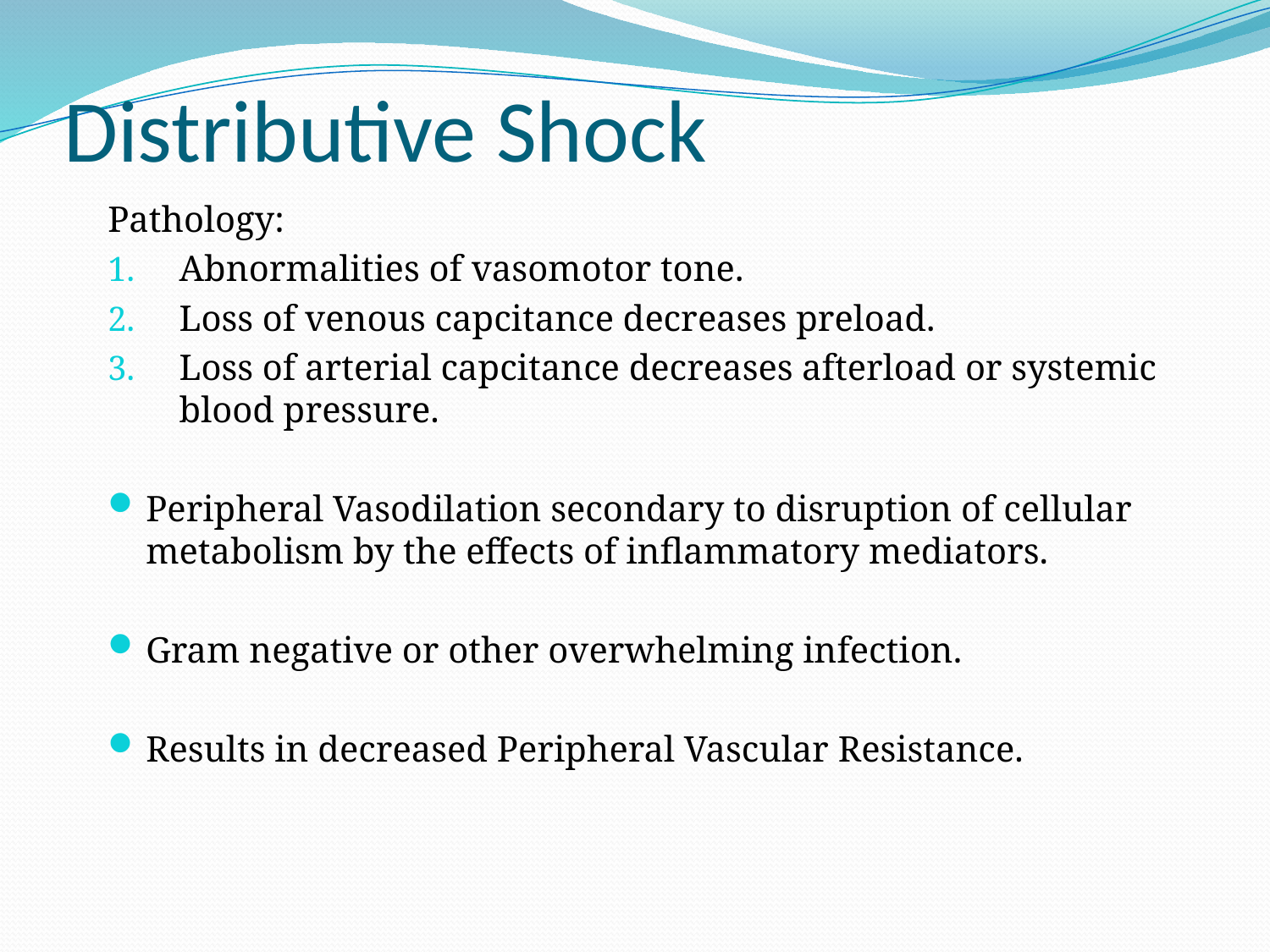

# Distributive Shock
Pathology:
Abnormalities of vasomotor tone.
Loss of venous capcitance decreases preload.
Loss of arterial capcitance decreases afterload or systemic blood pressure.

Peripheral Vasodilation secondary to disruption of cellular metabolism by the effects of inflammatory mediators.

Gram negative or other overwhelming infection.

Results in decreased Peripheral Vascular Resistance.